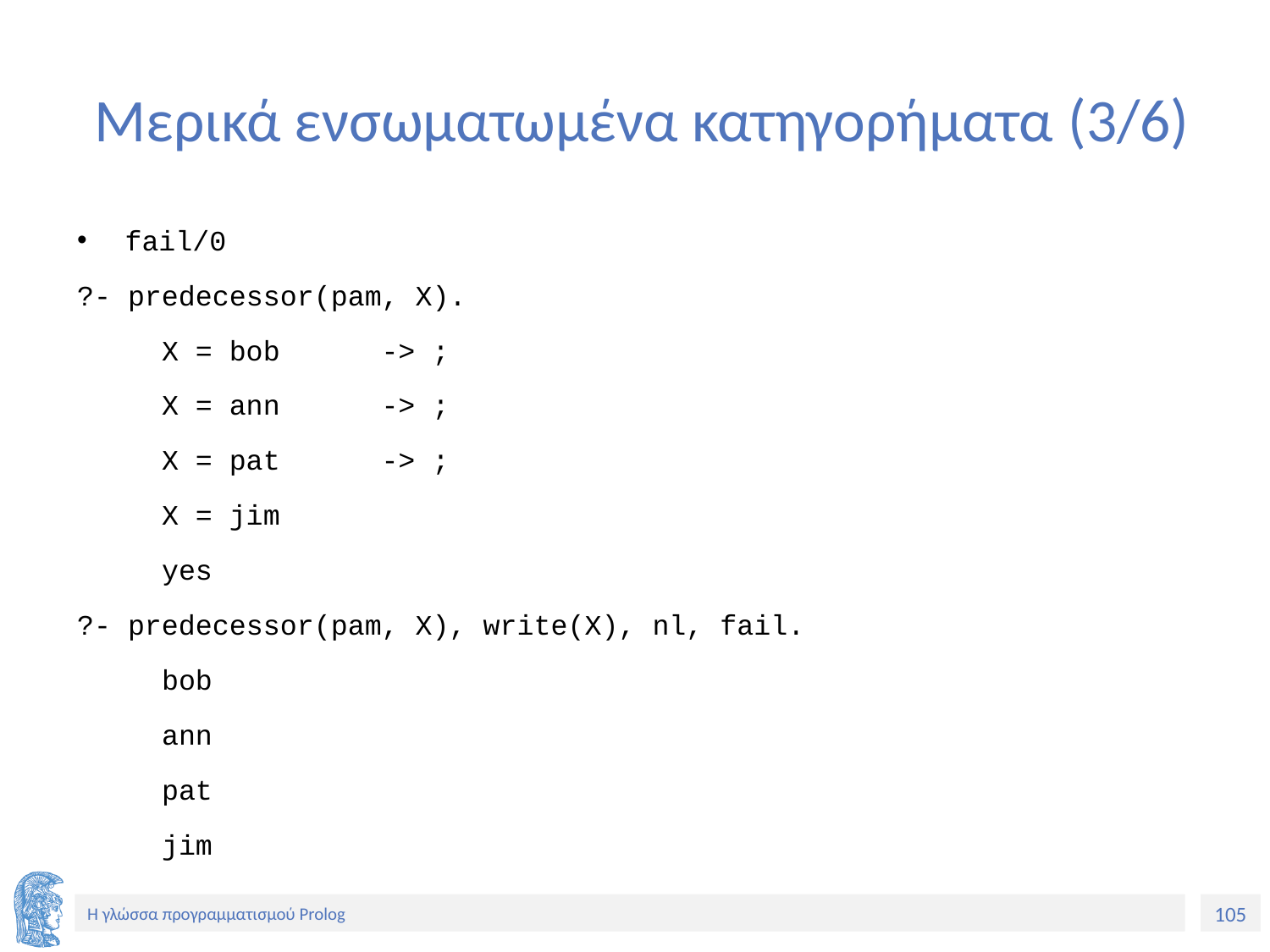

# Μερικά ενσωματωμένα κατηγορήματα (3/6)
fail/0
?- predecessor(pam, X).
     X = bob      -> ;
     X = ann      -> ;
     X = pat      -> ;
     X = jim
     yes
?- predecessor(pam, X), write(X), nl, fail.
     bob
     ann
     pat
     jim